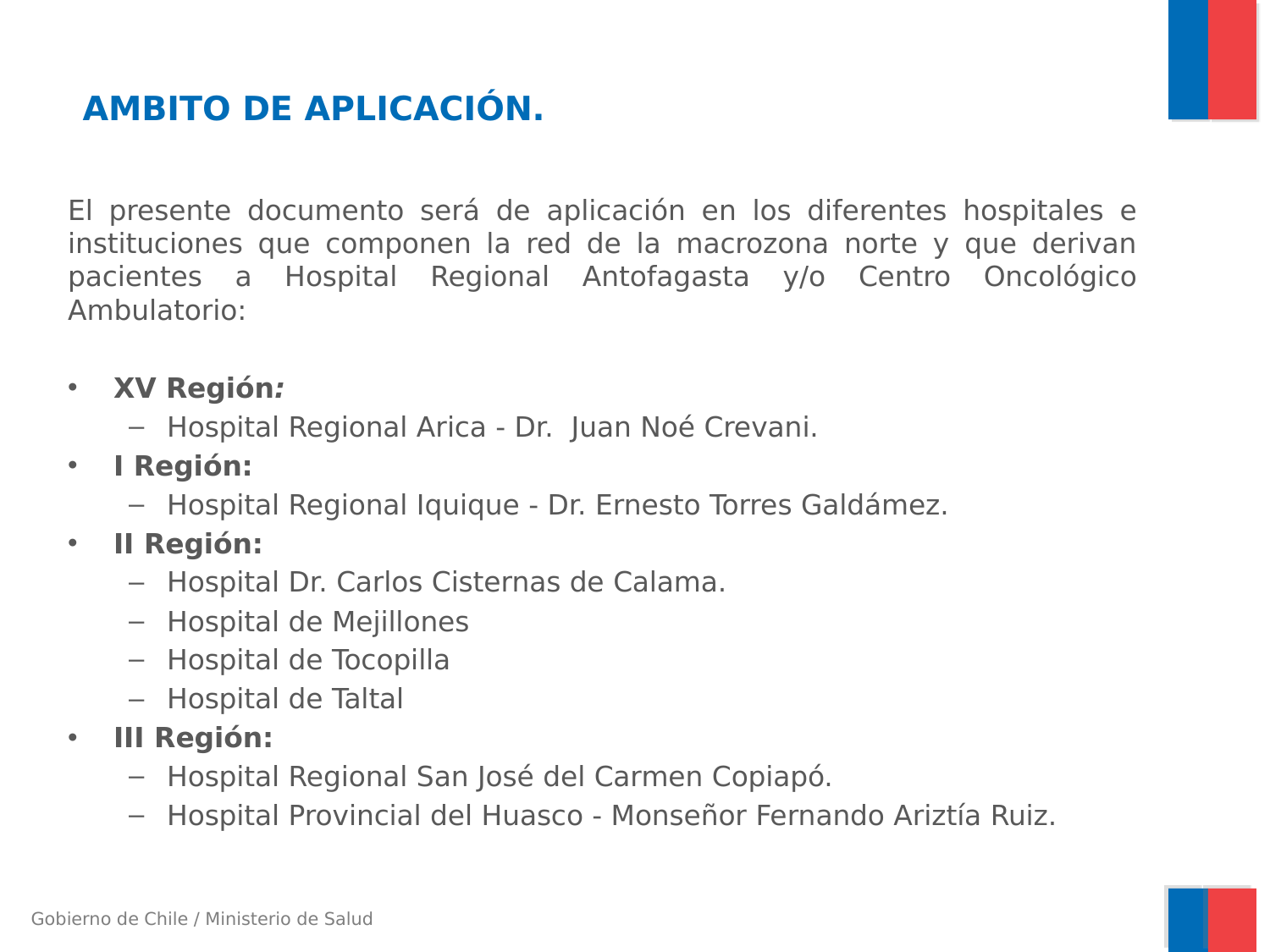

# AMBITO DE APLICACIÓN.
El presente documento será de aplicación en los diferentes hospitales e instituciones que componen la red de la macrozona norte y que derivan pacientes a Hospital Regional Antofagasta y/o Centro Oncológico Ambulatorio:

XV Región:
Hospital Regional Arica - Dr.  Juan Noé Crevani.
I Región:
Hospital Regional Iquique - Dr. Ernesto Torres Galdámez.
II Región:
Hospital Dr. Carlos Cisternas de Calama.
Hospital de Mejillones
Hospital de Tocopilla
Hospital de Taltal
III Región:
Hospital Regional San José del Carmen Copiapó.
Hospital Provincial del Huasco - Monseñor Fernando Ariztía Ruiz.